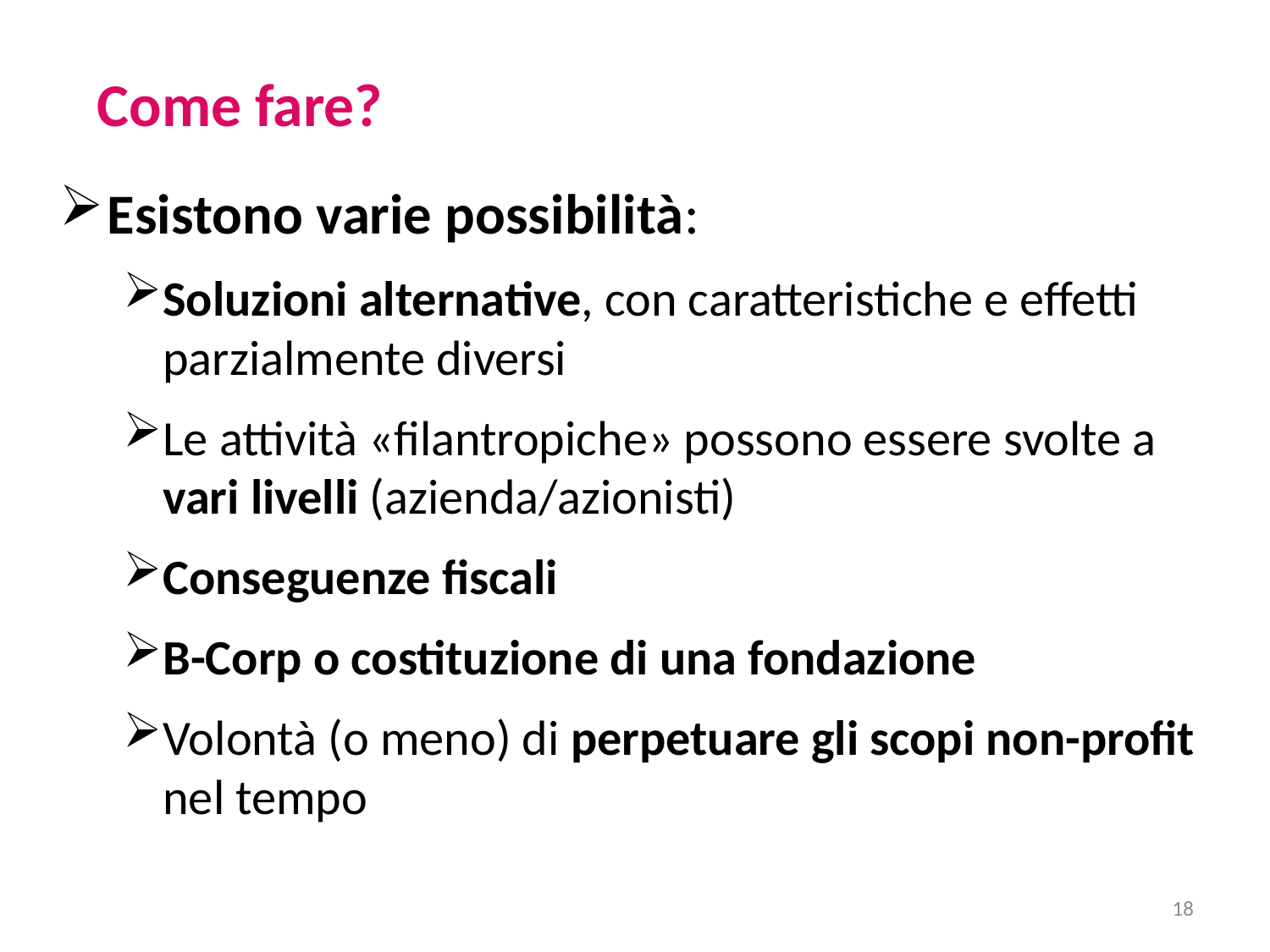

Come fare?
Esistono varie possibilità:
Soluzioni alternative, con caratteristiche e effetti parzialmente diversi
Le attività «filantropiche» possono essere svolte a vari livelli (azienda/azionisti)
Conseguenze fiscali
B-Corp o costituzione di una fondazione
Volontà (o meno) di perpetuare gli scopi non-profit nel tempo

18